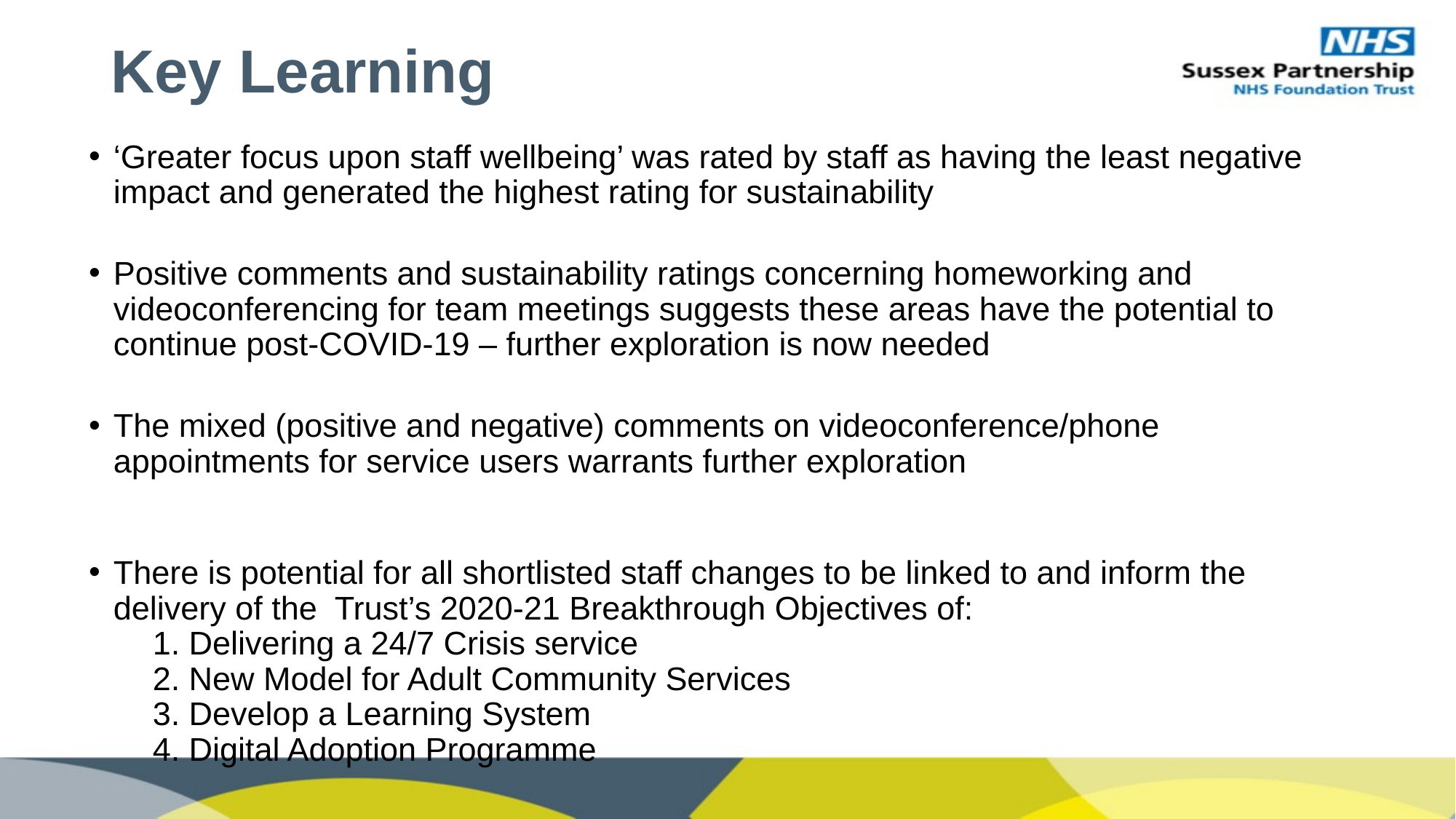

# Key Learning
‘Greater focus upon staff wellbeing’ was rated by staff as having the least negative impact and generated the highest rating for sustainability

Positive comments and sustainability ratings concerning homeworking and videoconferencing for team meetings suggests these areas have the potential to continue post-COVID-19 – further exploration is now needed

The mixed (positive and negative) comments on videoconference/phone appointments for service users warrants further exploration
There is potential for all shortlisted staff changes to be linked to and inform the delivery of the  Trust’s 2020-21 Breakthrough Objectives of:
	1. Delivering a 24/7 Crisis service
	2. New Model for Adult Community Services
	3. Develop a Learning System
	4. Digital Adoption Programme